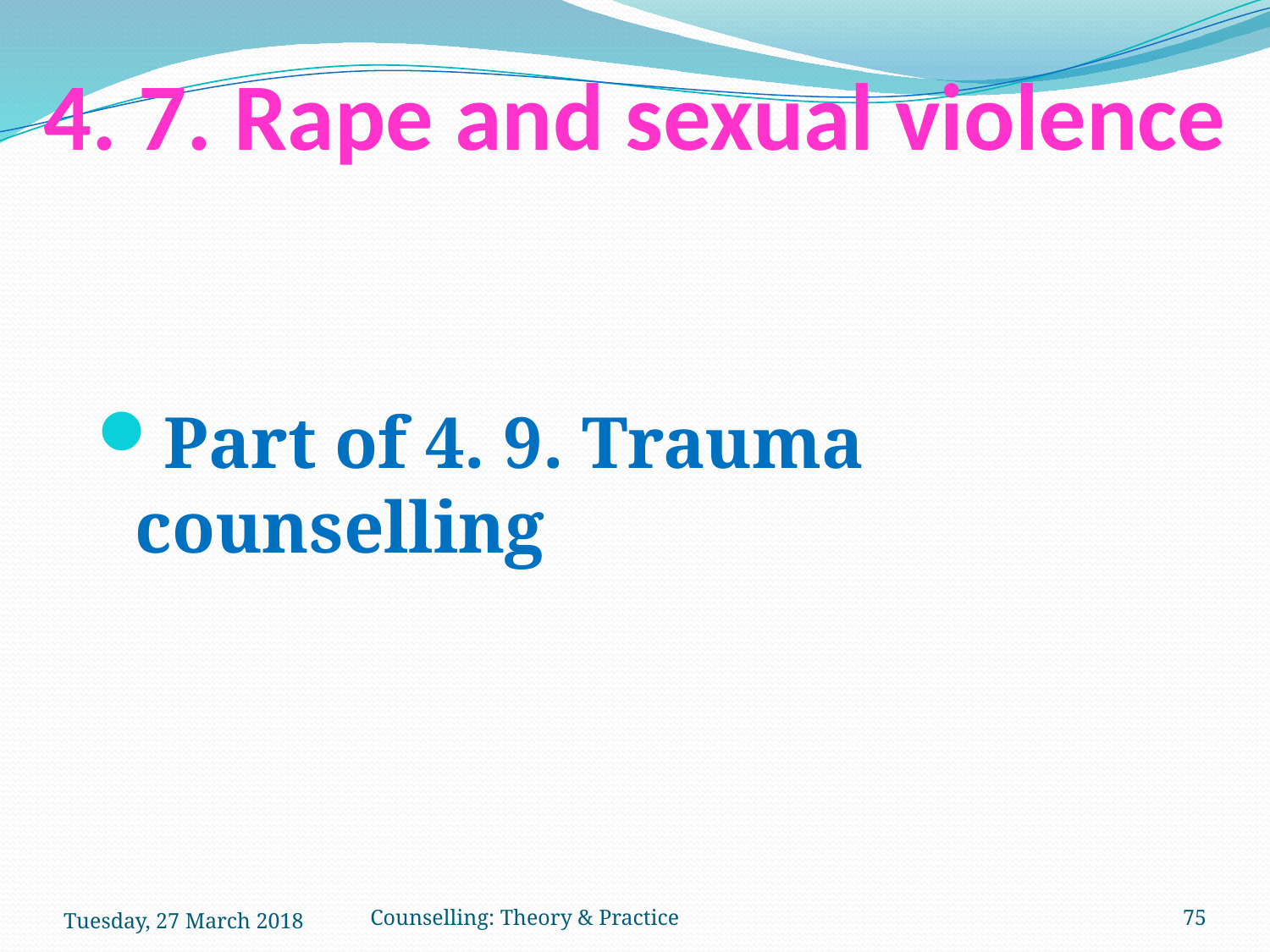

# 4. 7. Rape and sexual violence
Part of 4. 9. Trauma counselling
Tuesday, 27 March 2018
Counselling: Theory & Practice
75